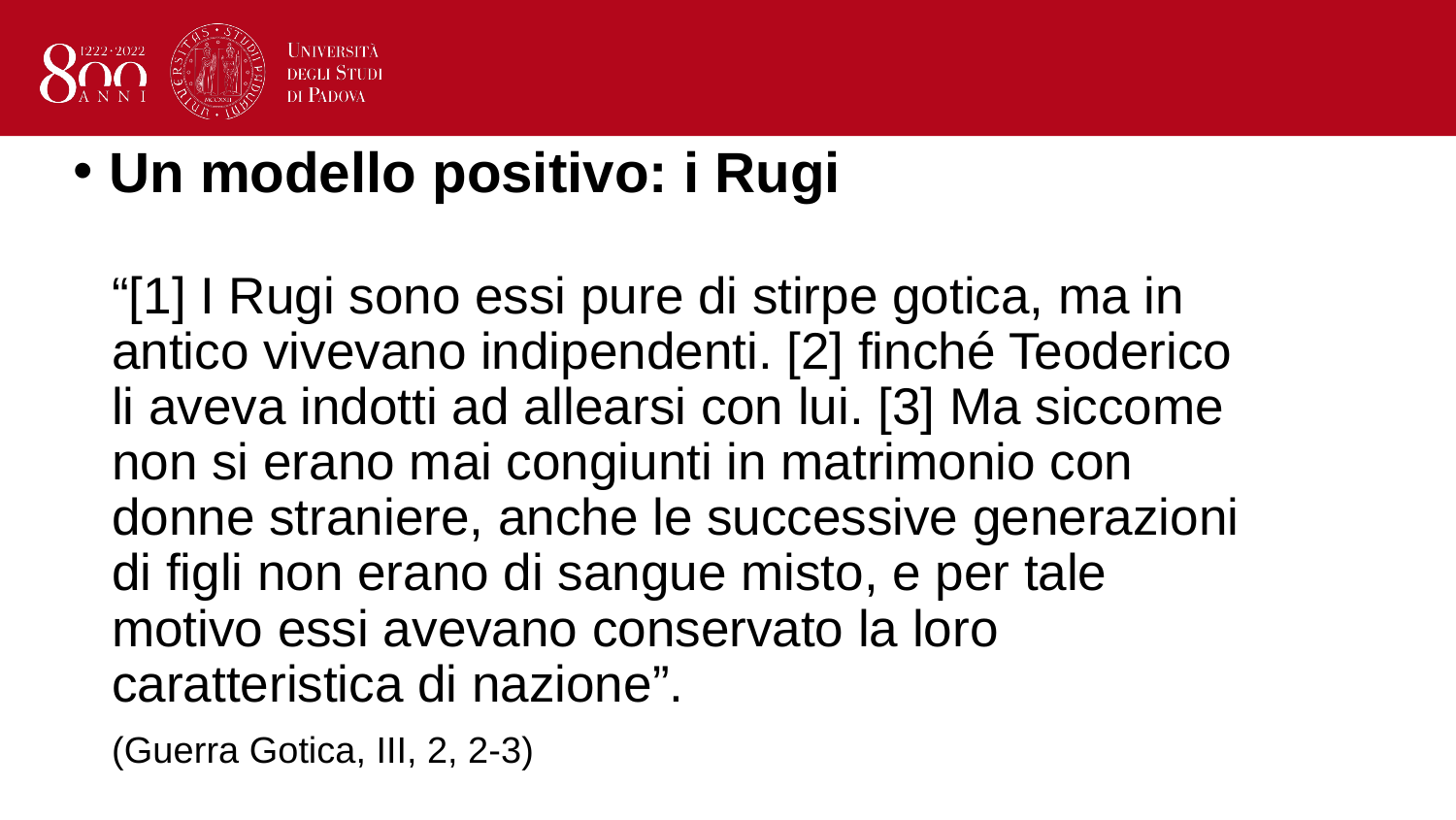

# Un modello positivo: i Rugi
“[1] I Rugi sono essi pure di stirpe gotica, ma in antico vivevano indipendenti. [2] finché Teoderico li aveva indotti ad allearsi con lui. [3] Ma siccome non si erano mai congiunti in matrimonio con donne straniere, anche le successive generazioni di figli non erano di sangue misto, e per tale motivo essi avevano conservato la loro caratteristica di nazione”.
(Guerra Gotica, III, 2, 2-3)